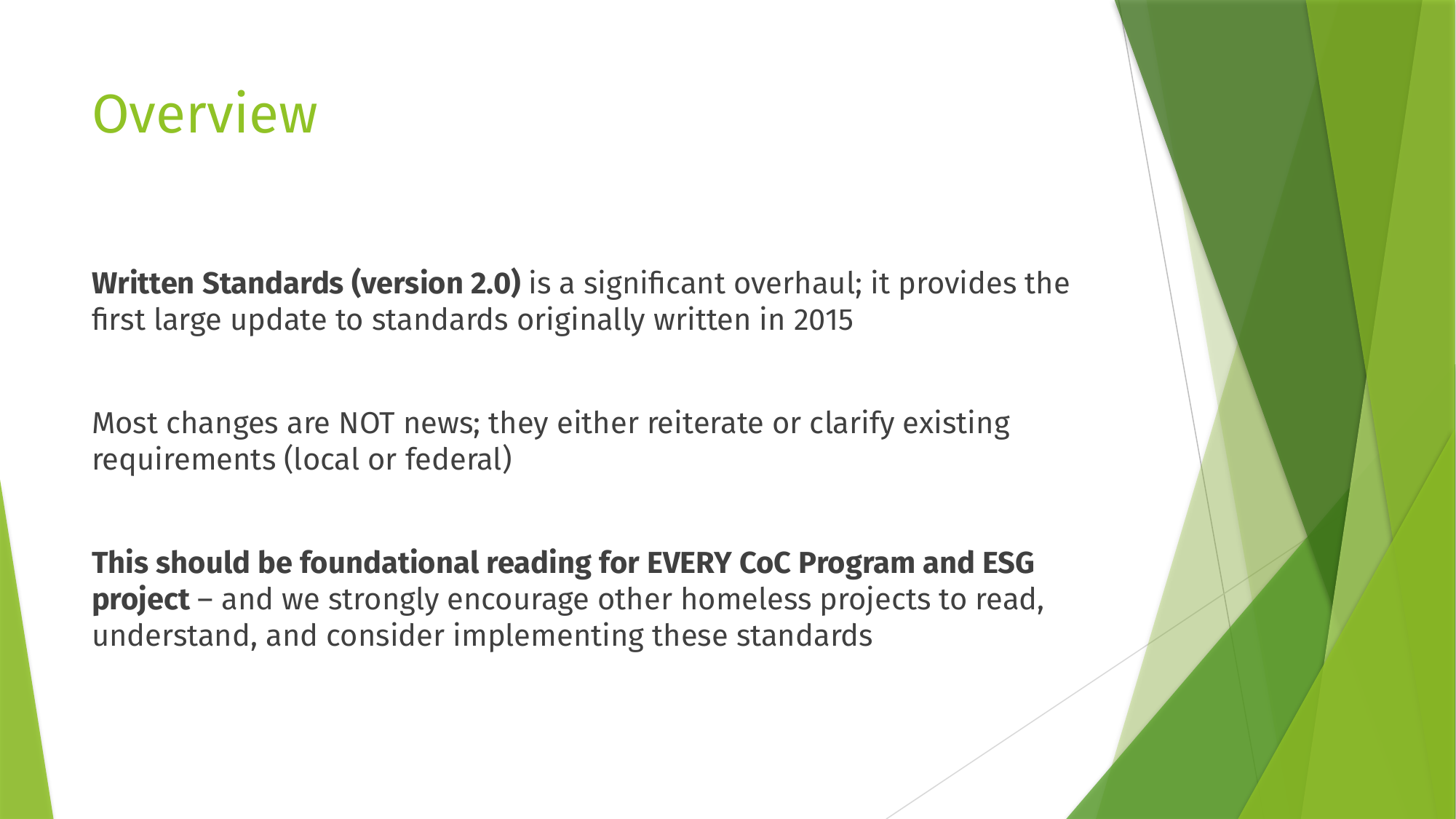

# Overview
Written Standards (version 2.0) is a significant overhaul; it provides the first large update to standards originally written in 2015

Most changes are NOT news; they either reiterate or clarify existing requirements (local or federal)

This should be foundational reading for EVERY CoC Program and ESG project – and we strongly encourage other homeless projects to read, understand, and consider implementing these standards